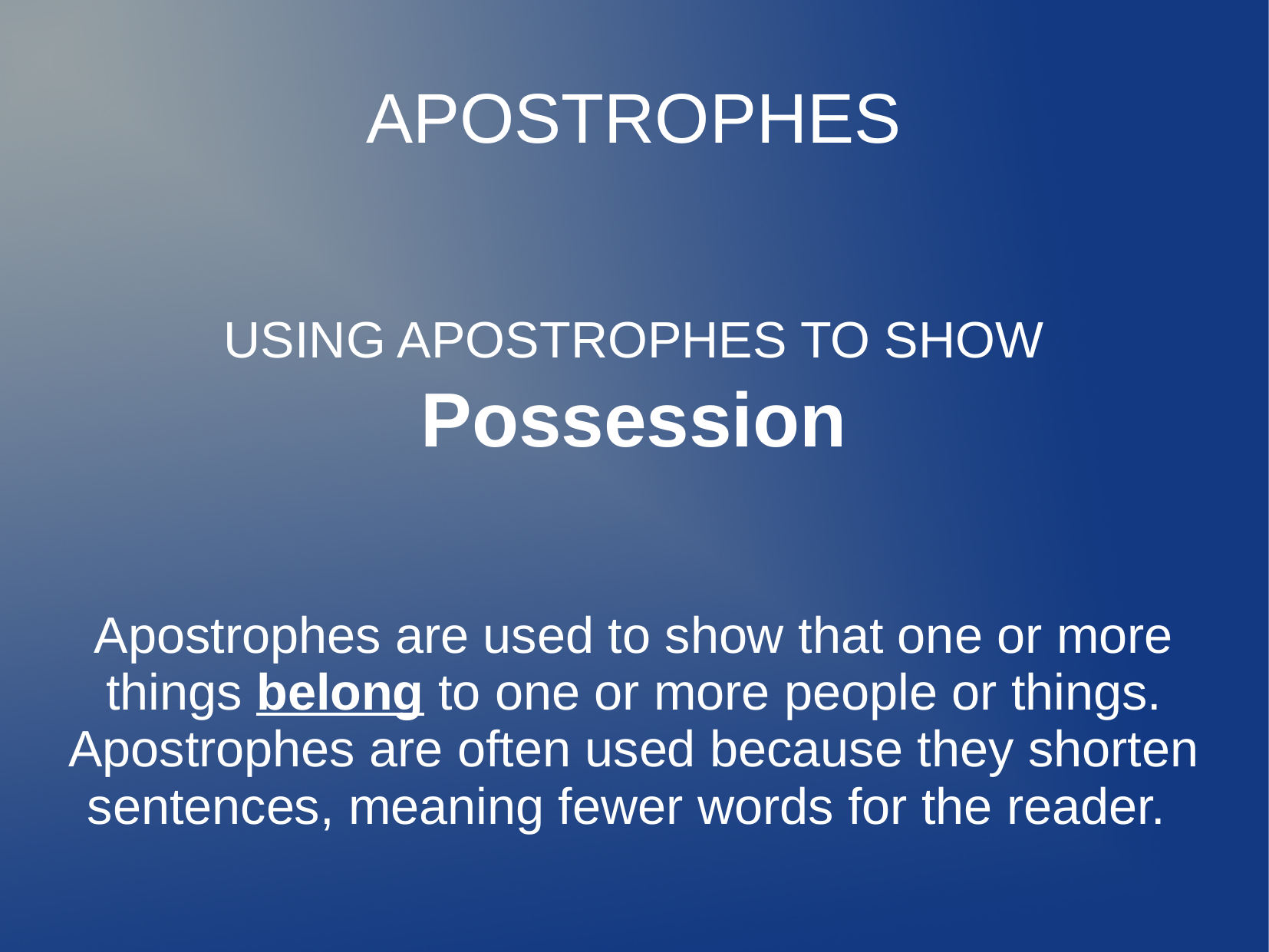

# APOSTROPHES

USING APOSTROPHES TO SHOW
Possession

Apostrophes are used to show that one or more things belong to one or more people or things. Apostrophes are often used because they shorten sentences, meaning fewer words for the reader.